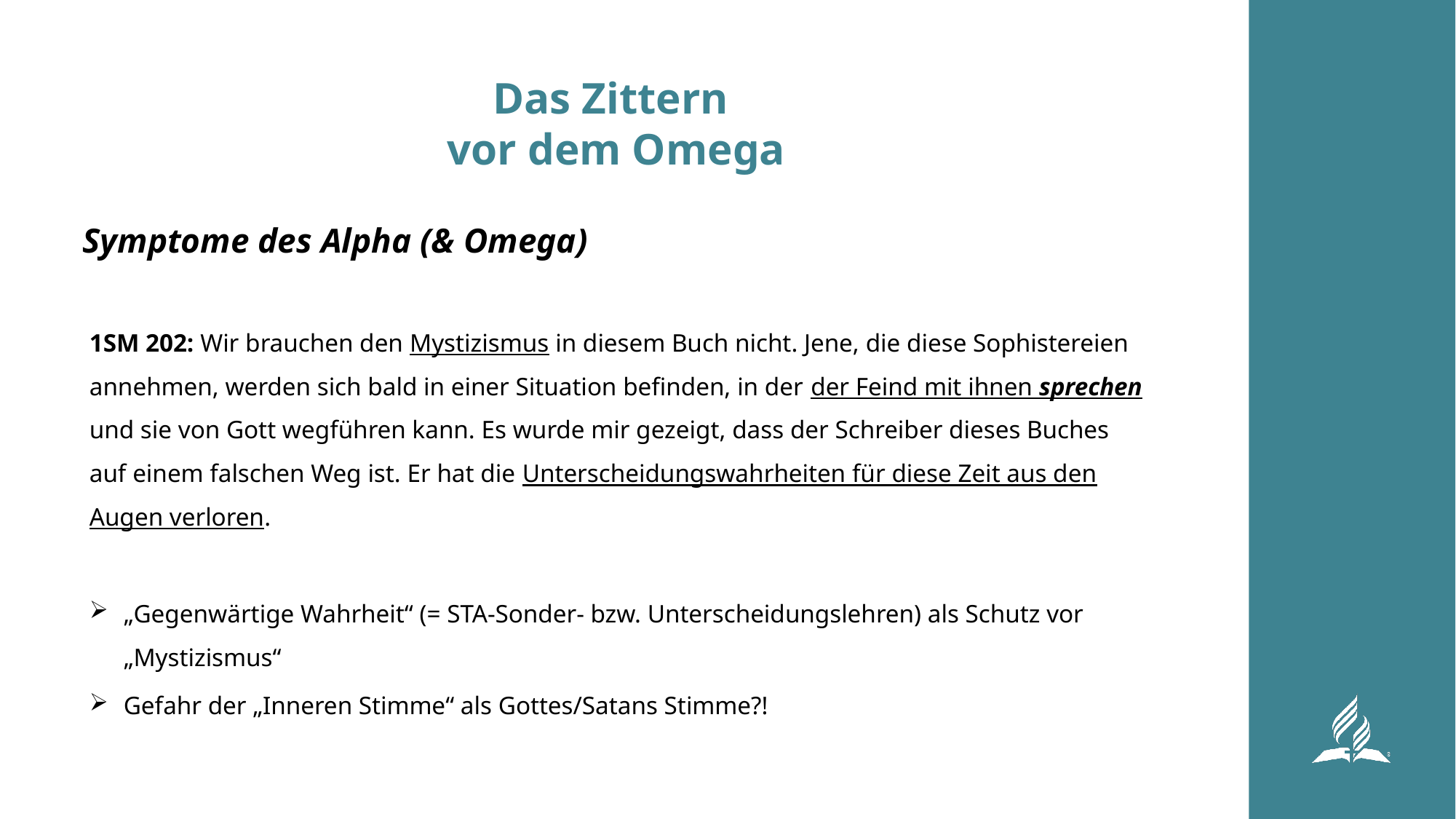

# Das Zittern vor dem Omega
Symptome des Alpha (& Omega)

1SM 202: Wir brauchen den Mystizismus in diesem Buch nicht. Jene, die diese Sophistereien annehmen, werden sich bald in einer Situation befinden, in der der Feind mit ihnen sprechen und sie von Gott wegführen kann. Es wurde mir gezeigt, dass der Schreiber dieses Buches auf einem falschen Weg ist. Er hat die Unterscheidungswahrheiten für diese Zeit aus den Augen verloren.

„Gegenwärtige Wahrheit“ (= STA-Sonder- bzw. Unterscheidungslehren) als Schutz vor „Mystizismus“
Gefahr der „Inneren Stimme“ als Gottes/Satans Stimme?!